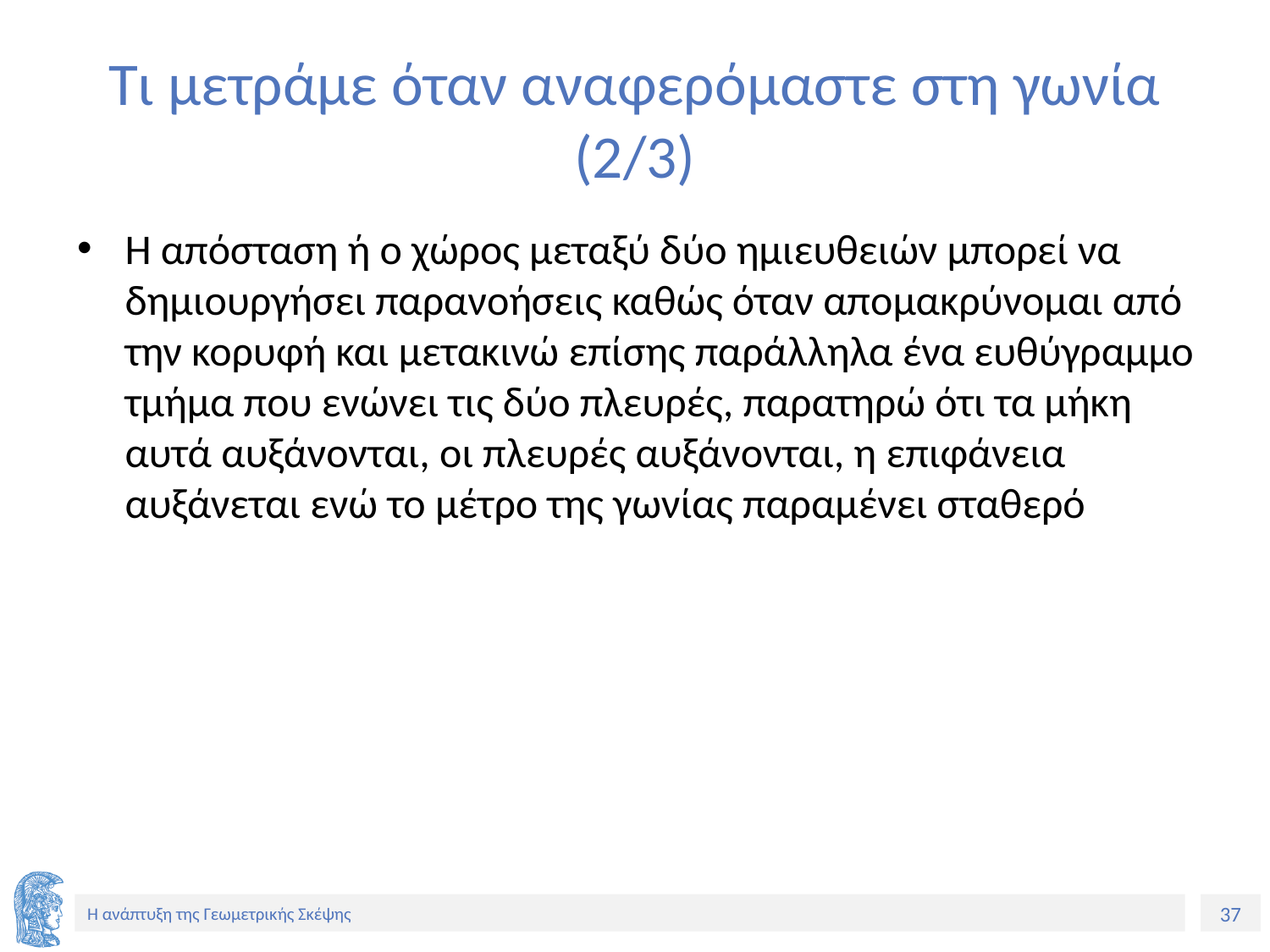

# Τι μετράμε όταν αναφερόμαστε στη γωνία (2/3)
Η απόσταση ή ο χώρος μεταξύ δύο ημιευθειών μπορεί να δημιουργήσει παρανοήσεις καθώς όταν απομακρύνομαι από την κορυφή και μετακινώ επίσης παράλληλα ένα ευθύγραμμο τμήμα που ενώνει τις δύο πλευρές, παρατηρώ ότι τα μήκη αυτά αυξάνονται, οι πλευρές αυξάνονται, η επιφάνεια αυξάνεται ενώ το μέτρο της γωνίας παραμένει σταθερό